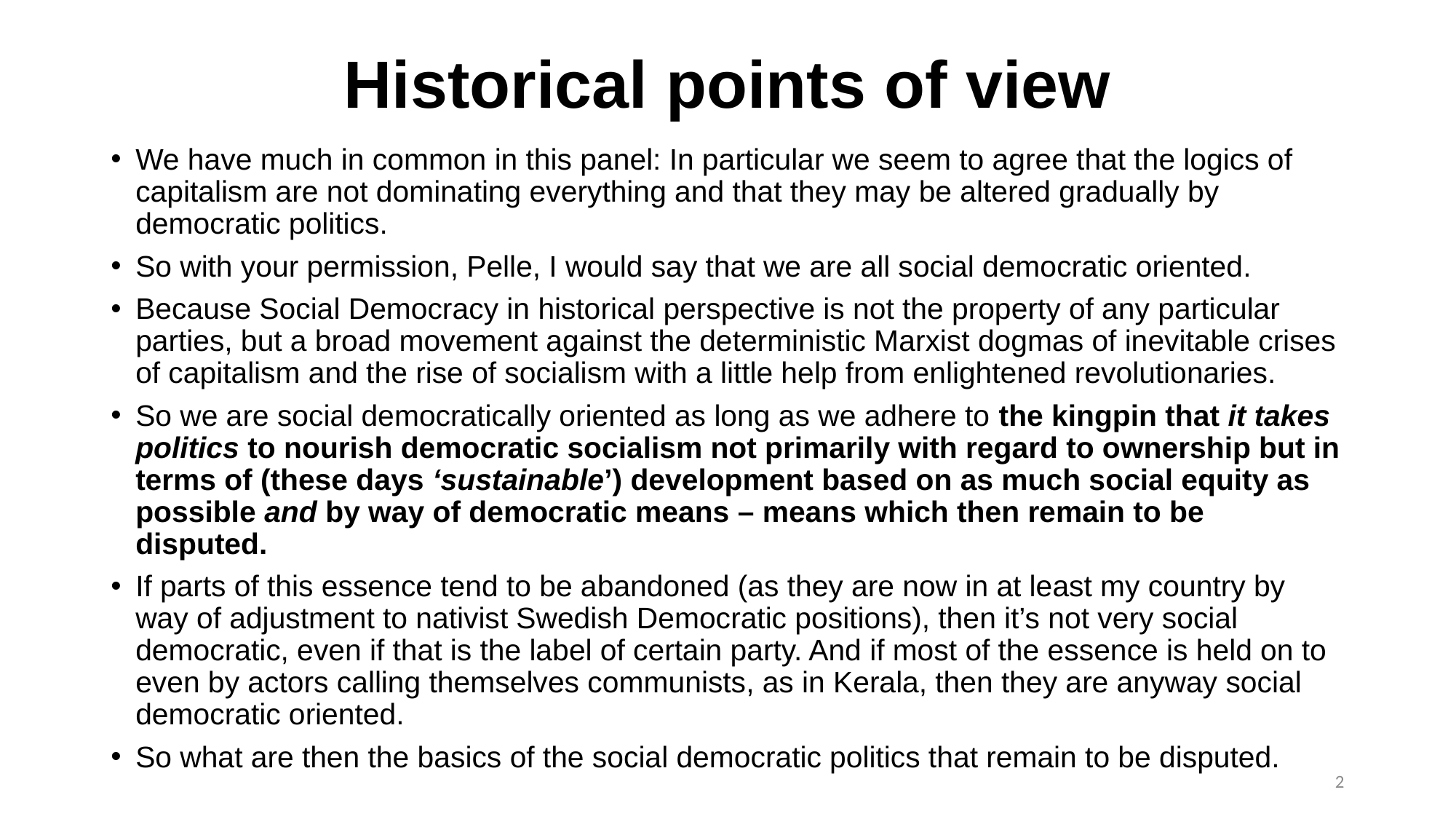

# Historical points of view
We have much in common in this panel: In particular we seem to agree that the logics of capitalism are not dominating everything and that they may be altered gradually by democratic politics.
So with your permission, Pelle, I would say that we are all social democratic oriented.
Because Social Democracy in historical perspective is not the property of any particular parties, but a broad movement against the deterministic Marxist dogmas of inevitable crises of capitalism and the rise of socialism with a little help from enlightened revolutionaries.
So we are social democratically oriented as long as we adhere to the kingpin that it takes politics to nourish democratic socialism not primarily with regard to ownership but in terms of (these days ‘sustainable’) development based on as much social equity as possible and by way of democratic means – means which then remain to be disputed.
If parts of this essence tend to be abandoned (as they are now in at least my country by way of adjustment to nativist Swedish Democratic positions), then it’s not very social democratic, even if that is the label of certain party. And if most of the essence is held on to even by actors calling themselves communists, as in Kerala, then they are anyway social democratic oriented.
So what are then the basics of the social democratic politics that remain to be disputed.
2